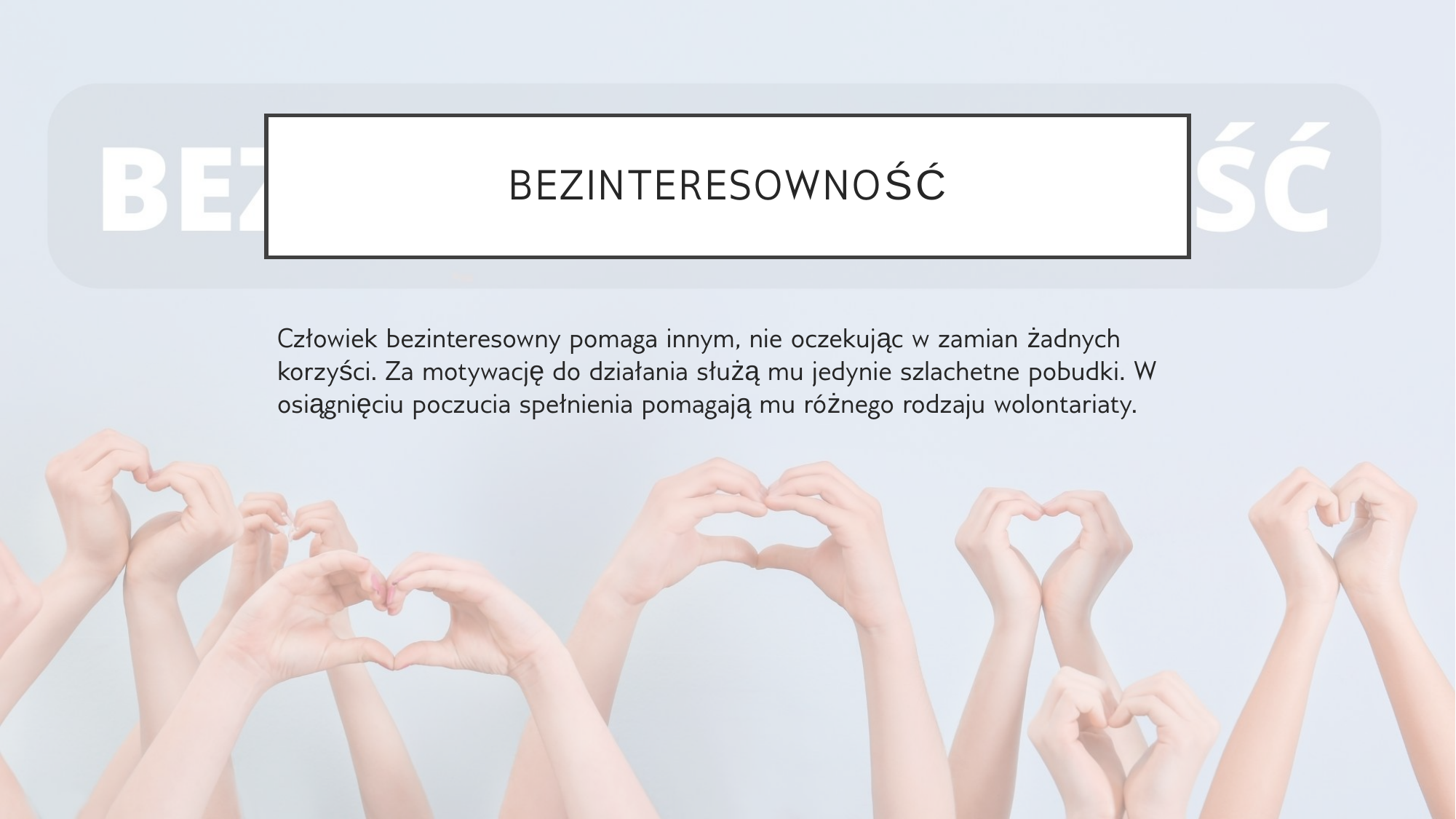

# bezinteresowność
Człowiek bezinteresowny pomaga innym, nie oczekując w zamian żadnych korzyści. Za motywację do działania służą mu jedynie szlachetne pobudki. W osiągnięciu poczucia spełnienia pomagają mu różnego rodzaju wolontariaty.